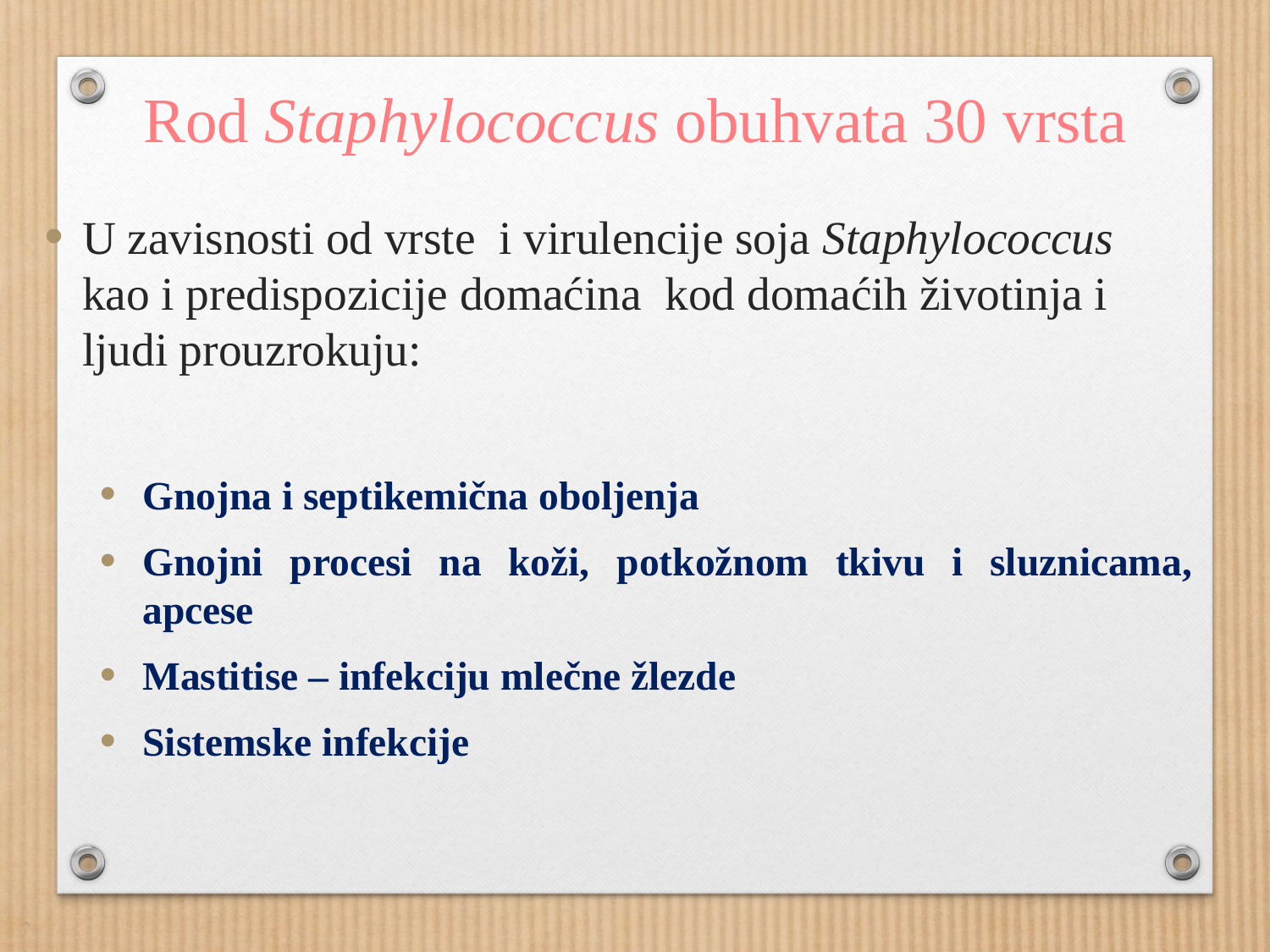

# Rod Staphylococcus obuhvata 30 vrsta
U zavisnosti od vrste  i virulencije soja Staphylococcus  kao i predispozicije domaćina  kod domaćih životinja i ljudi prouzrokuju:

Gnojna i septikemična oboljenja
Gnojni procesi na koži, potkožnom tkivu i sluznicama, apcese
Mastitise – infekciju mlečne žlezde
Sistemske infekcije